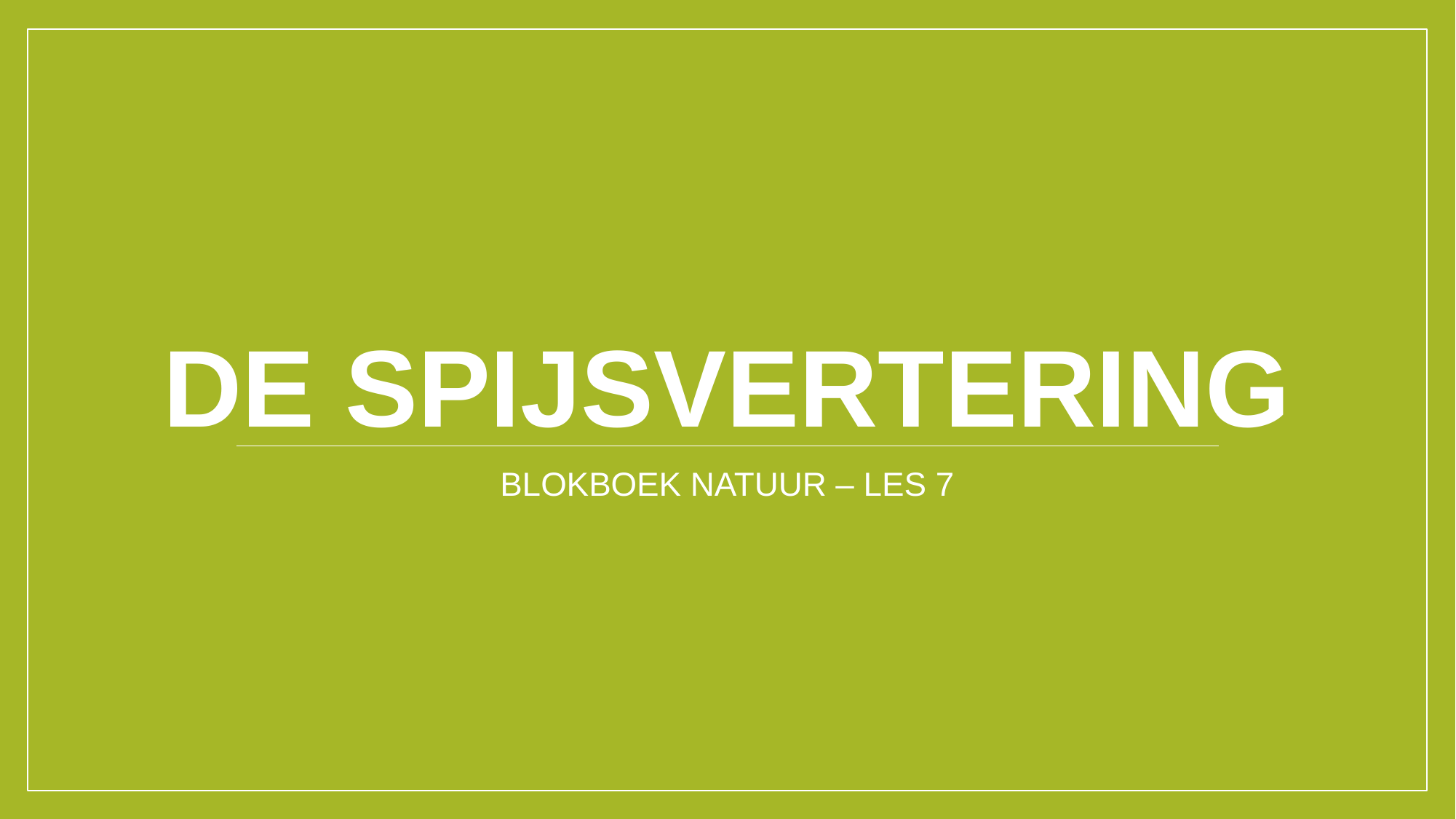

# De spijsvertering
BLOKBOEK NATUUR – LES 7